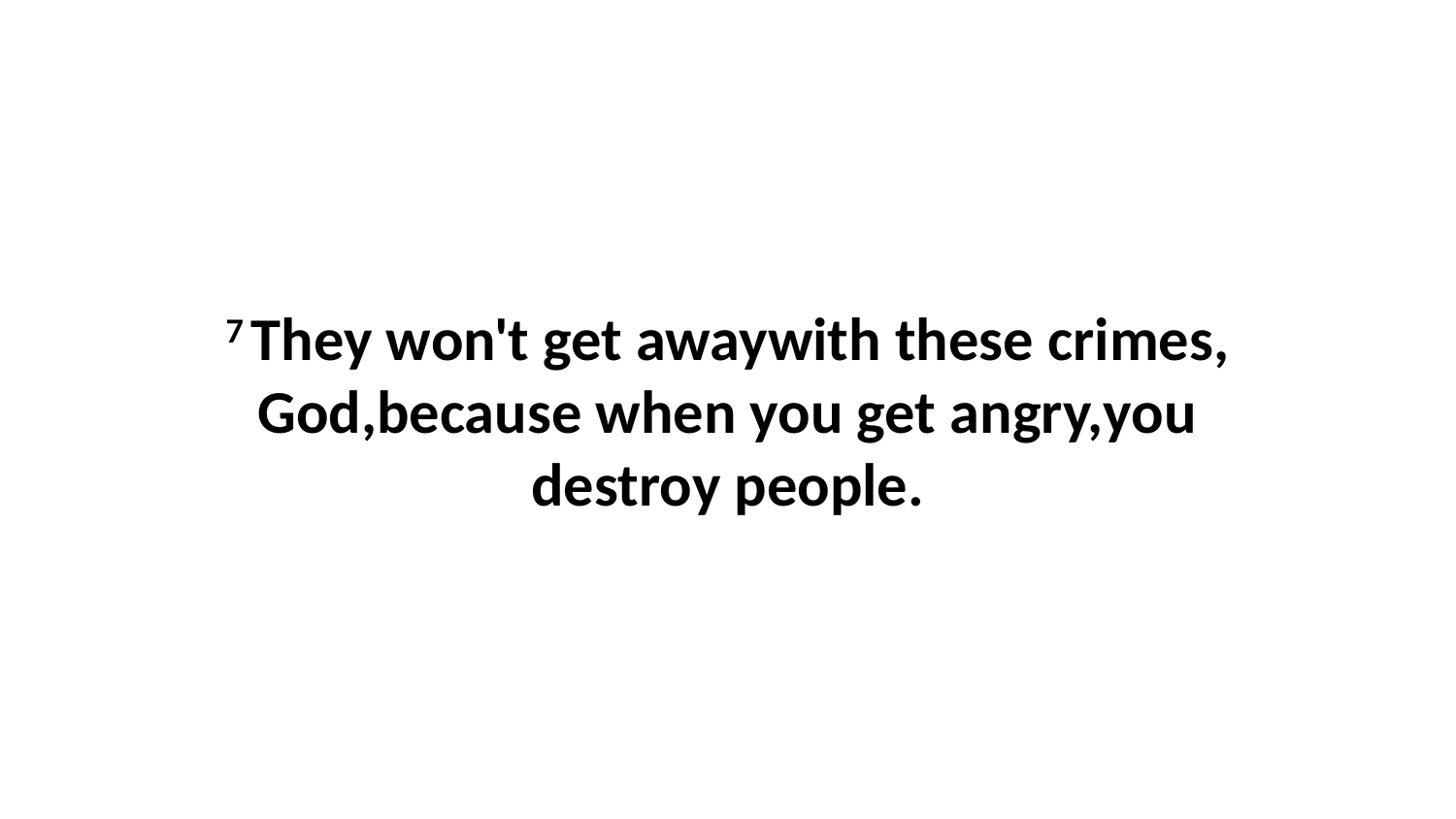

7 They won't get awaywith these crimes, God,because when you get angry,you destroy people.